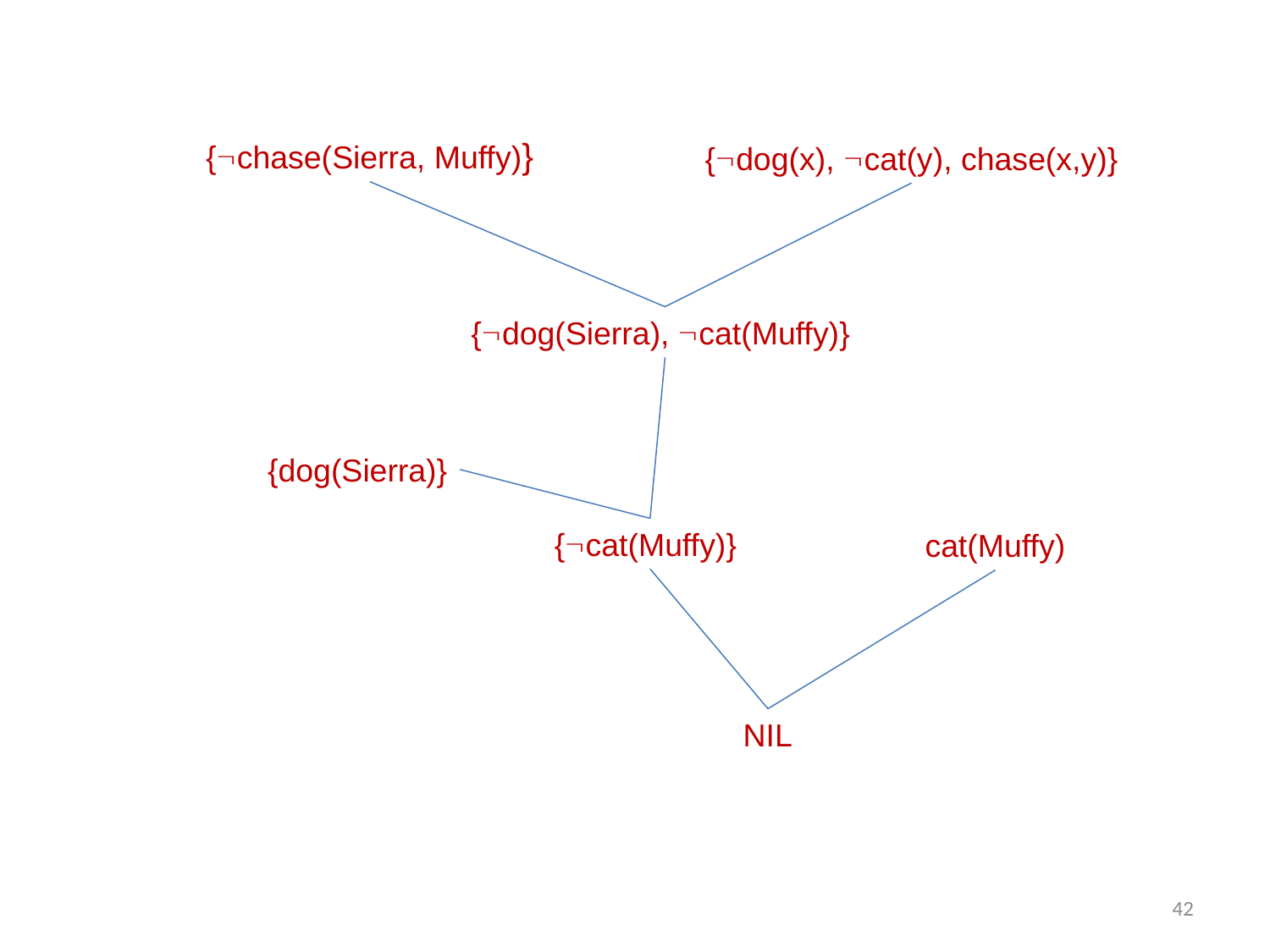

{¬chase(Sierra, Muffy)}
{¬dog(x), ¬cat(y), chase(x,y)}
{¬dog(Sierra), ¬cat(Muffy)}
{dog(Sierra)}
{¬cat(Muffy)}
cat(Muffy)
NIL
42